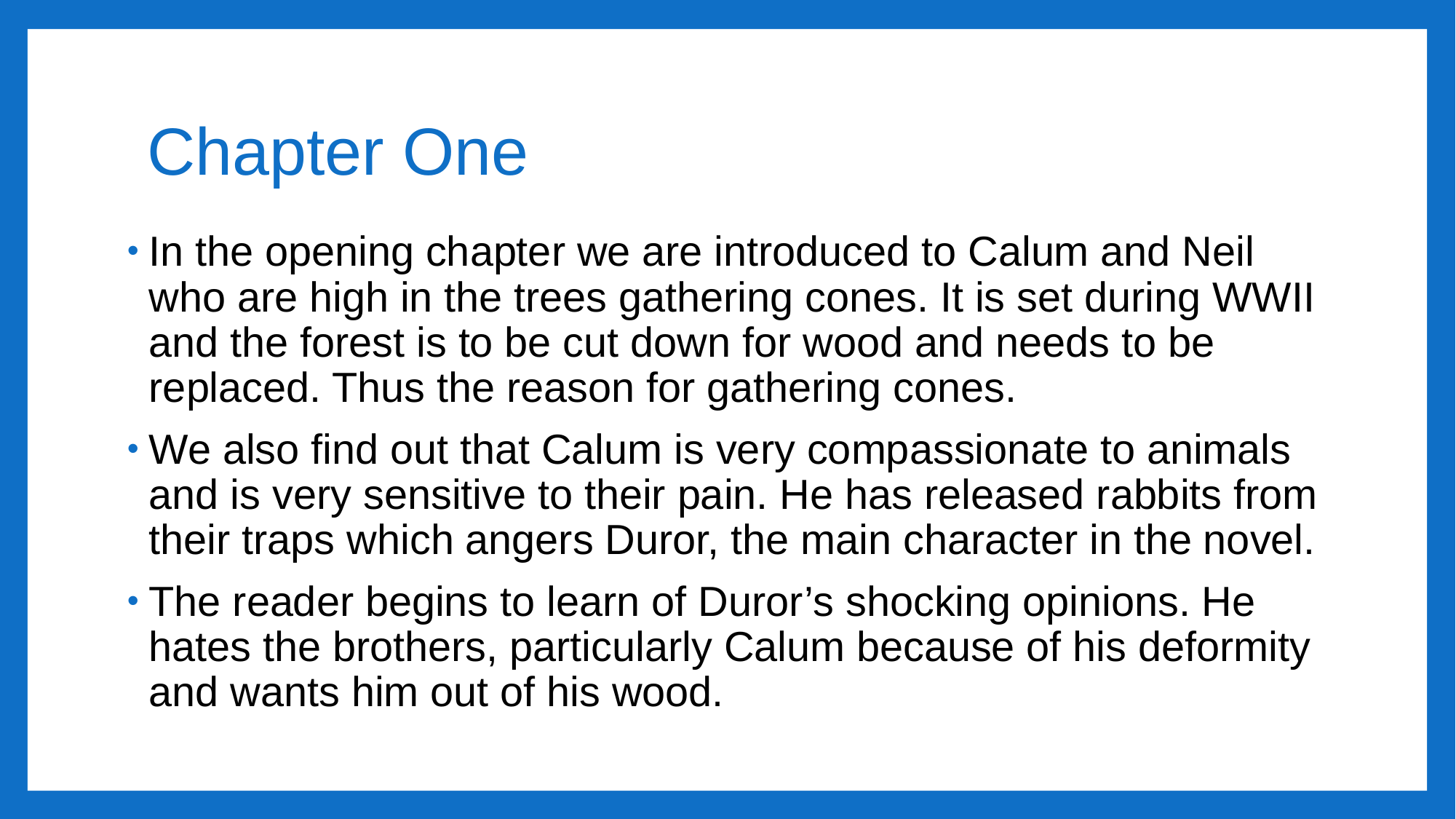

# Chapter One
In the opening chapter we are introduced to Calum and Neil who are high in the trees gathering cones. It is set during WWII and the forest is to be cut down for wood and needs to be replaced. Thus the reason for gathering cones.
We also find out that Calum is very compassionate to animals and is very sensitive to their pain. He has released rabbits from their traps which angers Duror, the main character in the novel.
The reader begins to learn of Duror’s shocking opinions. He hates the brothers, particularly Calum because of his deformity and wants him out of his wood.